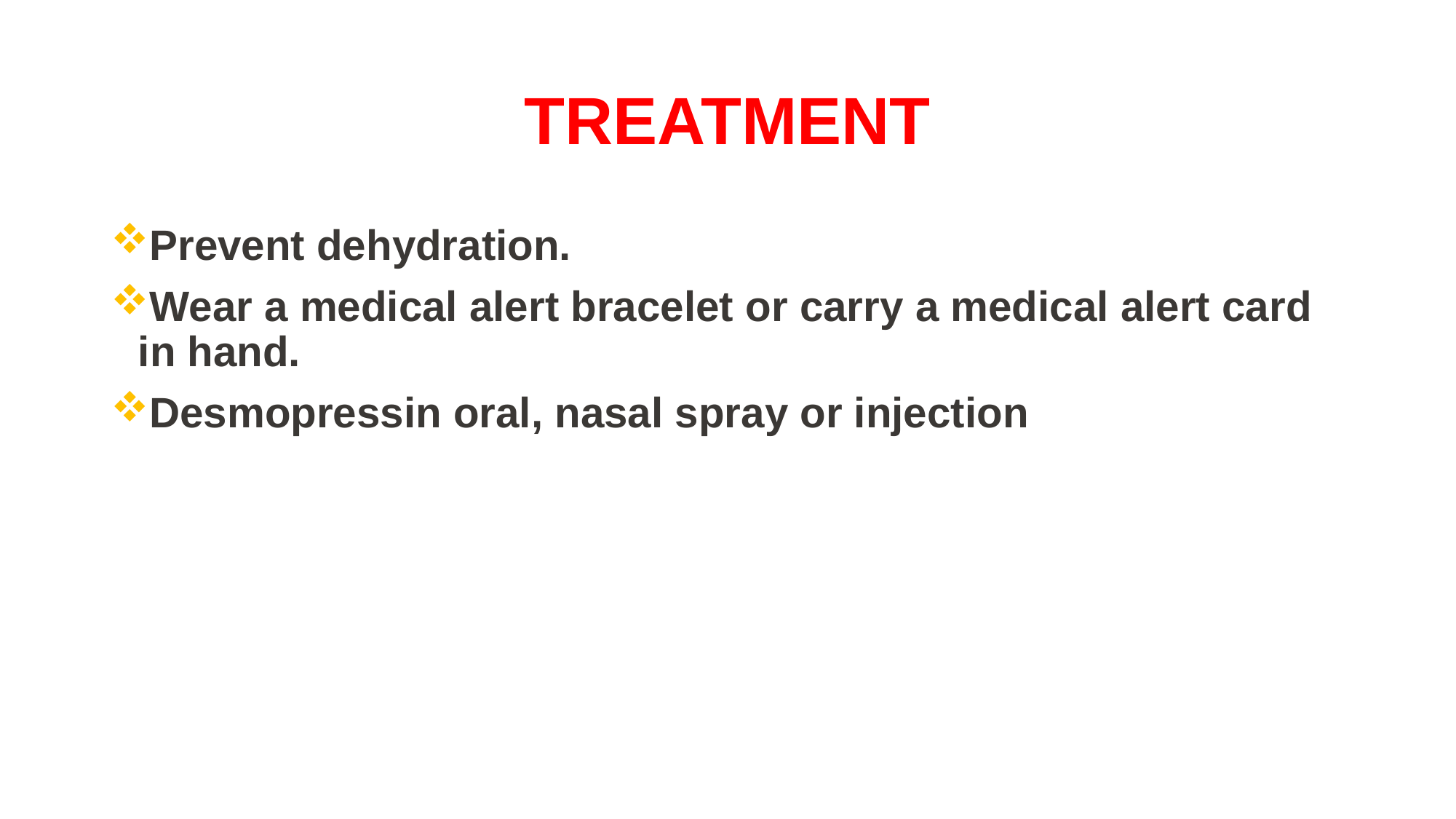

# TREATMENT
Prevent dehydration.
Wear a medical alert bracelet or carry a medical alert card in hand.
Desmopressin oral, nasal spray or injection